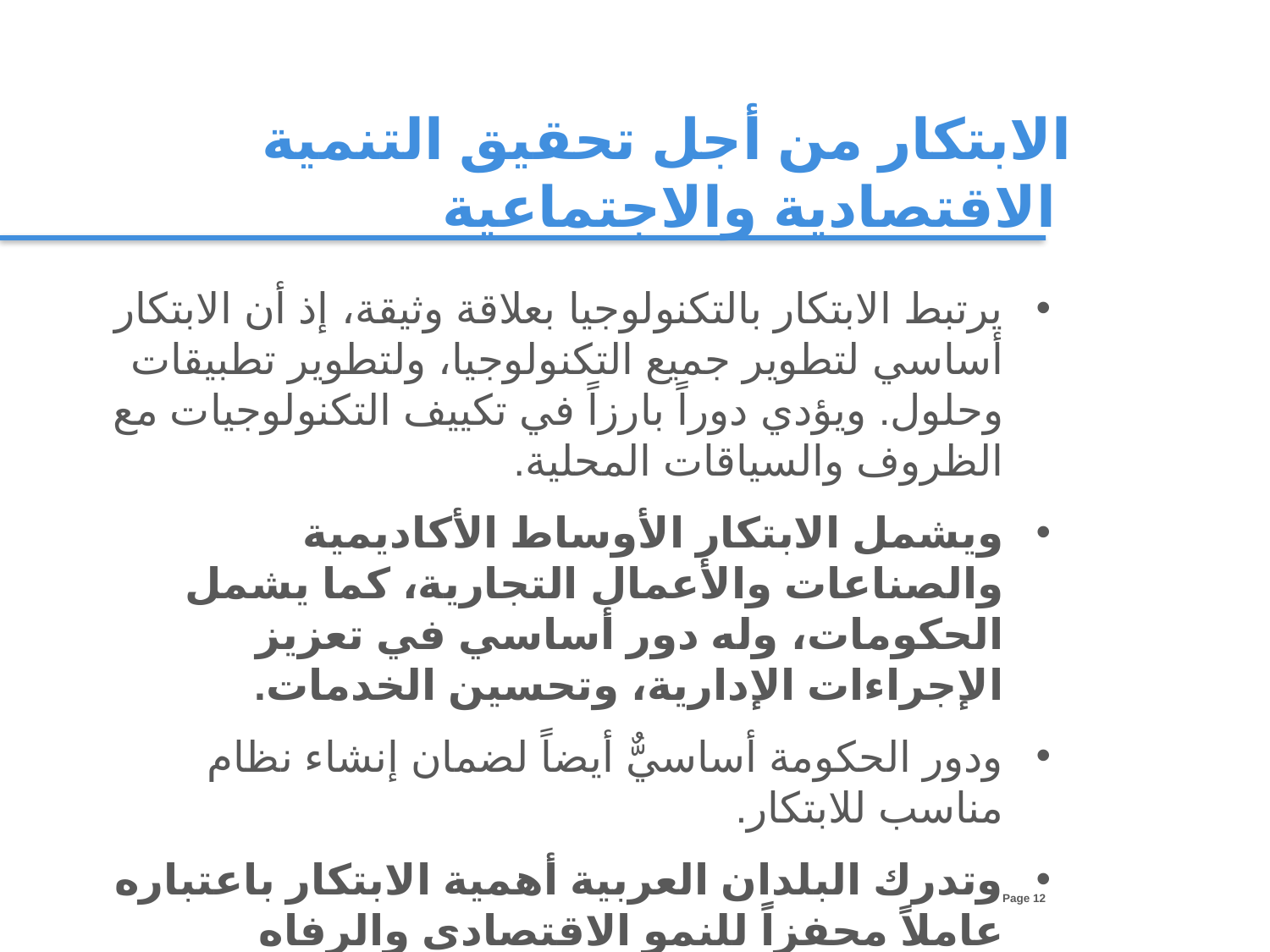

الابتكار من أجل تحقيق التنمية الاقتصادية والاجتماعية
يرتبط الابتكار بالتكنولوجيا بعلاقة وثيقة، إذ أن الابتكار أساسي لتطوير جميع التكنولوجيا، ولتطوير تطبيقات وحلول. ويؤدي دوراً بارزاً في تكييف التكنولوجيات مع الظروف والسياقات المحلية.
ويشمل الابتكار الأوساط الأكاديمية والصناعات والأعمال التجارية، كما يشمل الحكومات، وله دور أساسي في تعزيز الإجراءات الإدارية، وتحسين الخدمات.
ودور الحكومة أساسيٌّ أيضاً لضمان إنشاء نظام مناسب للابتكار.
وتدرك البلدان العربية أهمية الابتكار باعتباره عاملاً محفزاً للنمو الاقتصادي والرفاه الاجتماعي، وأداةً لمواجهة التحديات البيئية وتحسين الحوكمة.